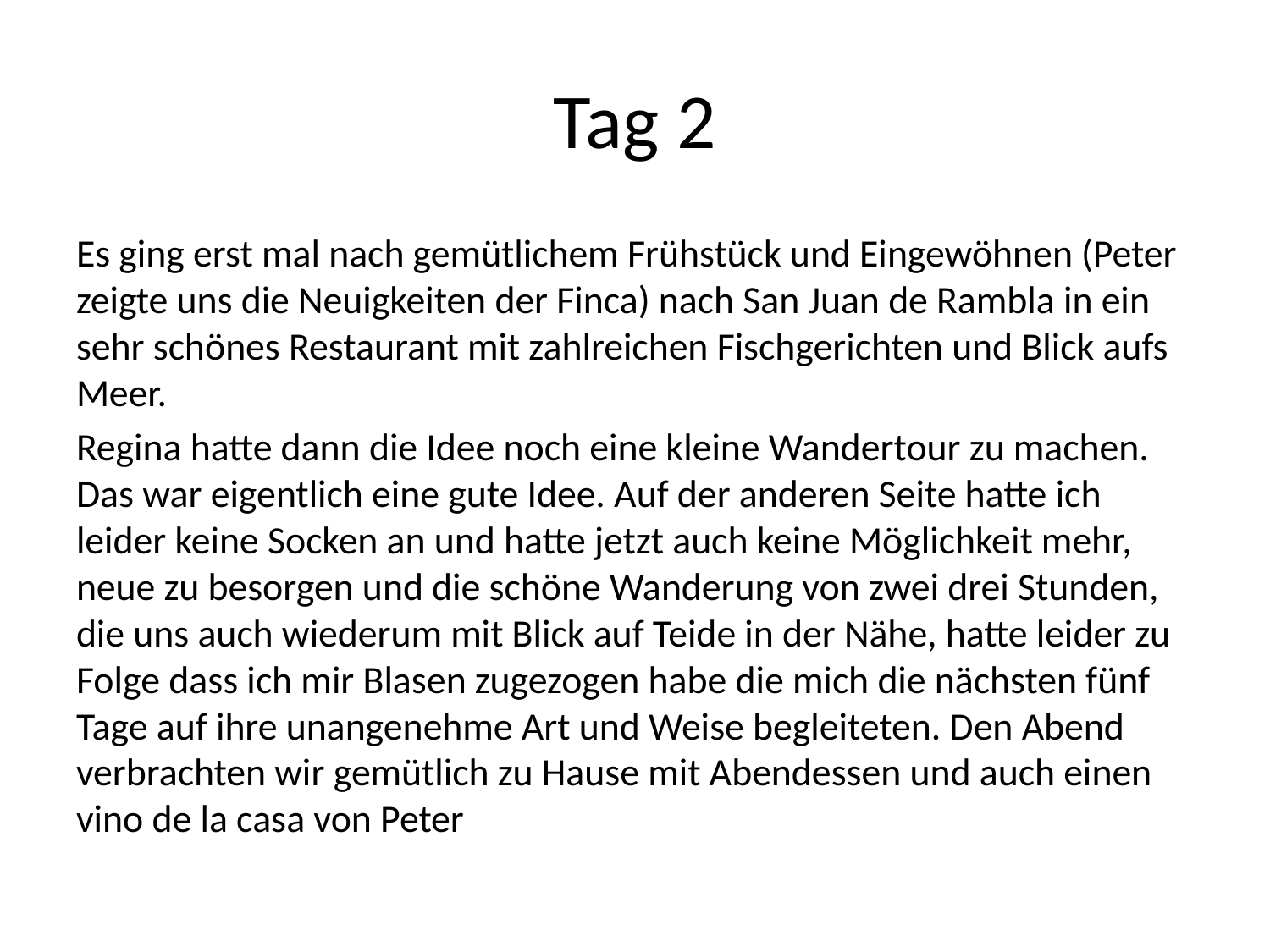

# Tag 2
Es ging erst mal nach gemütlichem Frühstück und Eingewöhnen (Peter zeigte uns die Neuigkeiten der Finca) nach San Juan de Rambla in ein sehr schönes Restaurant mit zahlreichen Fischgerichten und Blick aufs Meer.
Regina hatte dann die Idee noch eine kleine Wandertour zu machen. Das war eigentlich eine gute Idee. Auf der anderen Seite hatte ich leider keine Socken an und hatte jetzt auch keine Möglichkeit mehr, neue zu besorgen und die schöne Wanderung von zwei drei Stunden, die uns auch wiederum mit Blick auf Teide in der Nähe, hatte leider zu Folge dass ich mir Blasen zugezogen habe die mich die nächsten fünf Tage auf ihre unangenehme Art und Weise begleiteten. Den Abend verbrachten wir gemütlich zu Hause mit Abendessen und auch einen vino de la casa von Peter